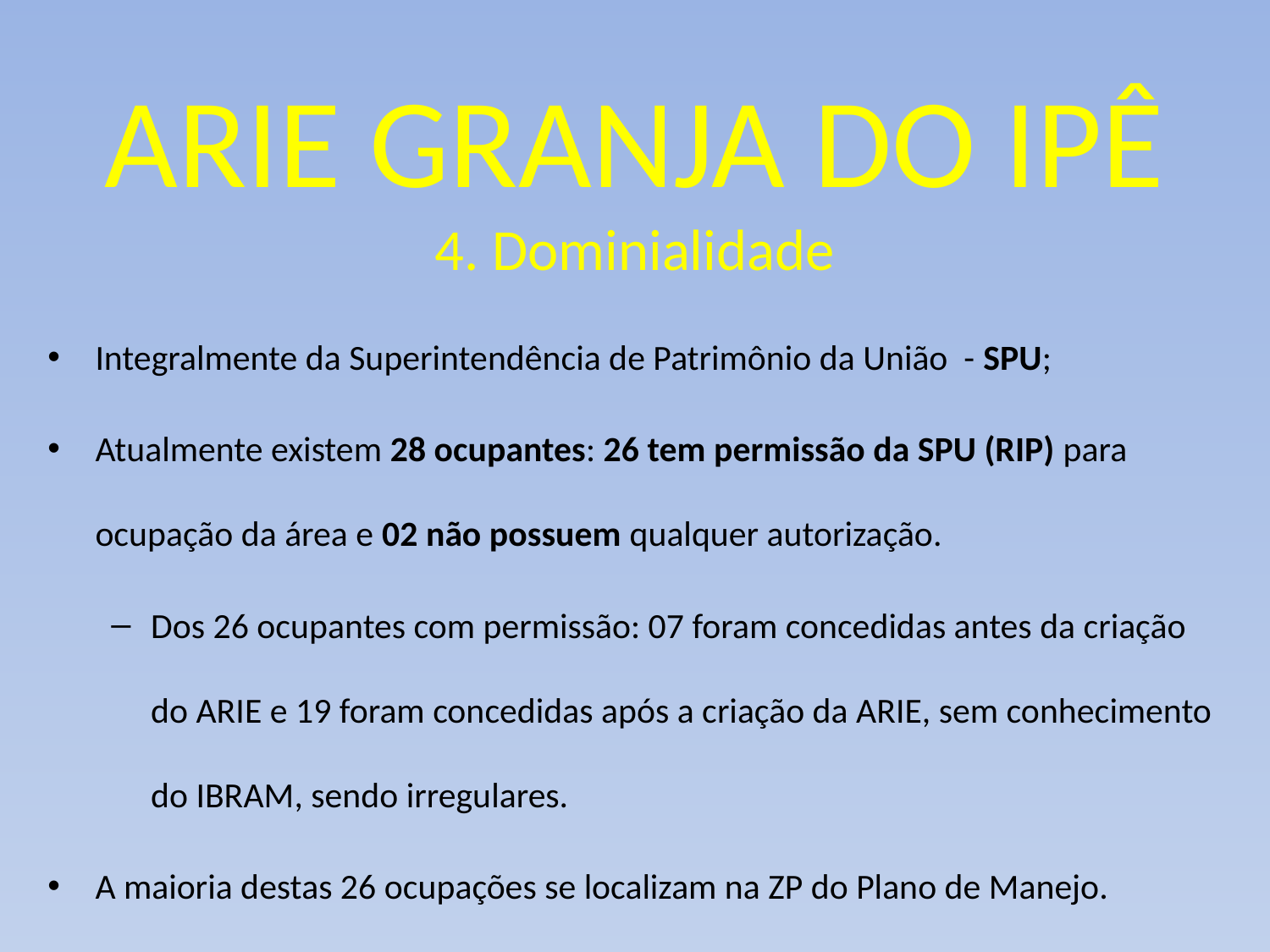

ARIE GRANJA DO IPÊ
4. Dominialidade
Integralmente da Superintendência de Patrimônio da União  - SPU;
Atualmente existem 28 ocupantes: 26 tem permissão da SPU (RIP) para ocupação da área e 02 não possuem qualquer autorização.
Dos 26 ocupantes com permissão: 07 foram concedidas antes da criação do ARIE e 19 foram concedidas após a criação da ARIE, sem conhecimento do IBRAM, sendo irregulares.
A maioria destas 26 ocupações se localizam na ZP do Plano de Manejo.